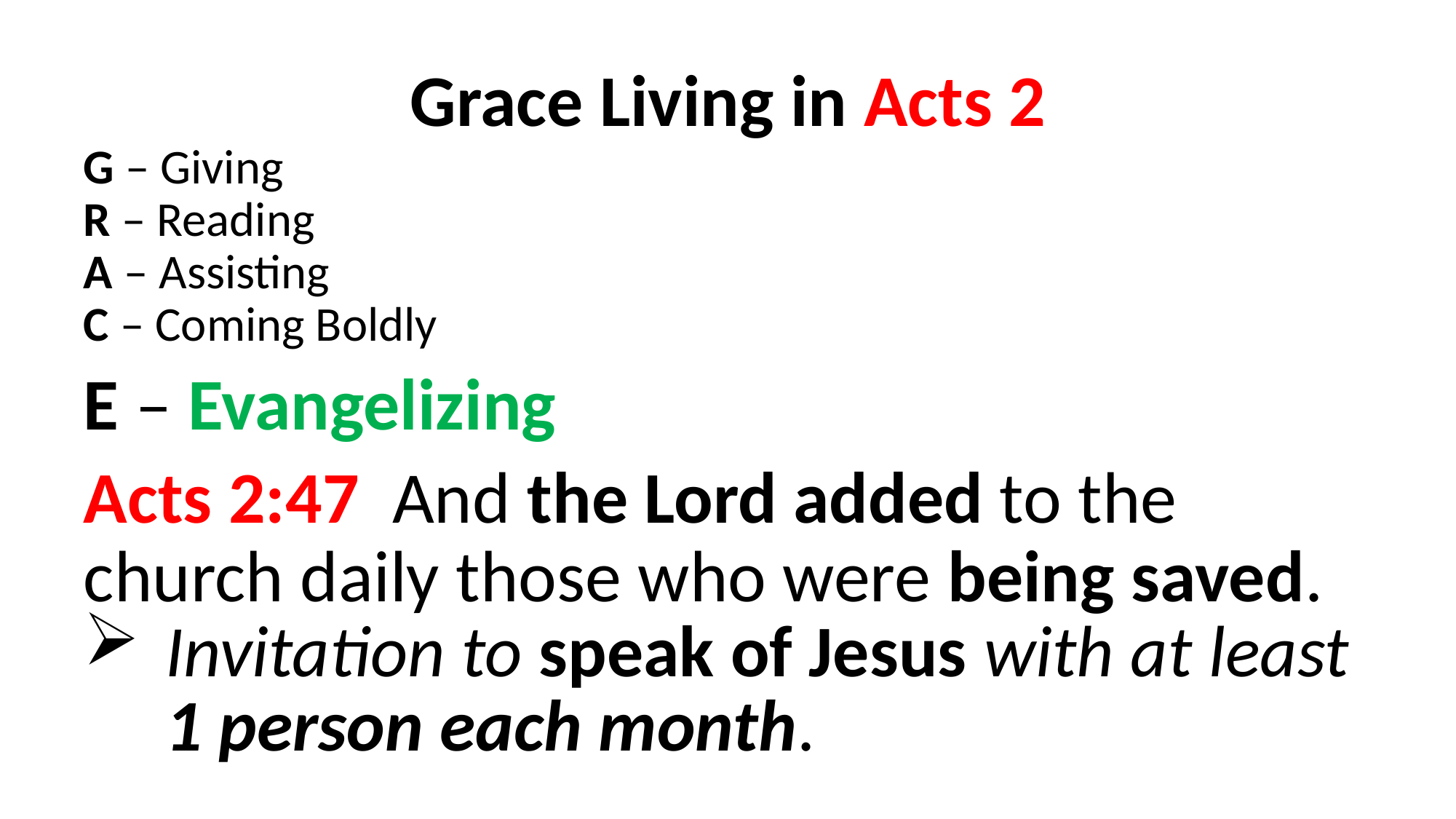

Grace Living in Acts 2
G – Giving
R – Reading
A – Assisting
C – Coming Boldly
E – Evangelizing
Acts 2:47  And the Lord added to the church daily those who were being saved.
Invitation to speak of Jesus with at least 1 person each month.